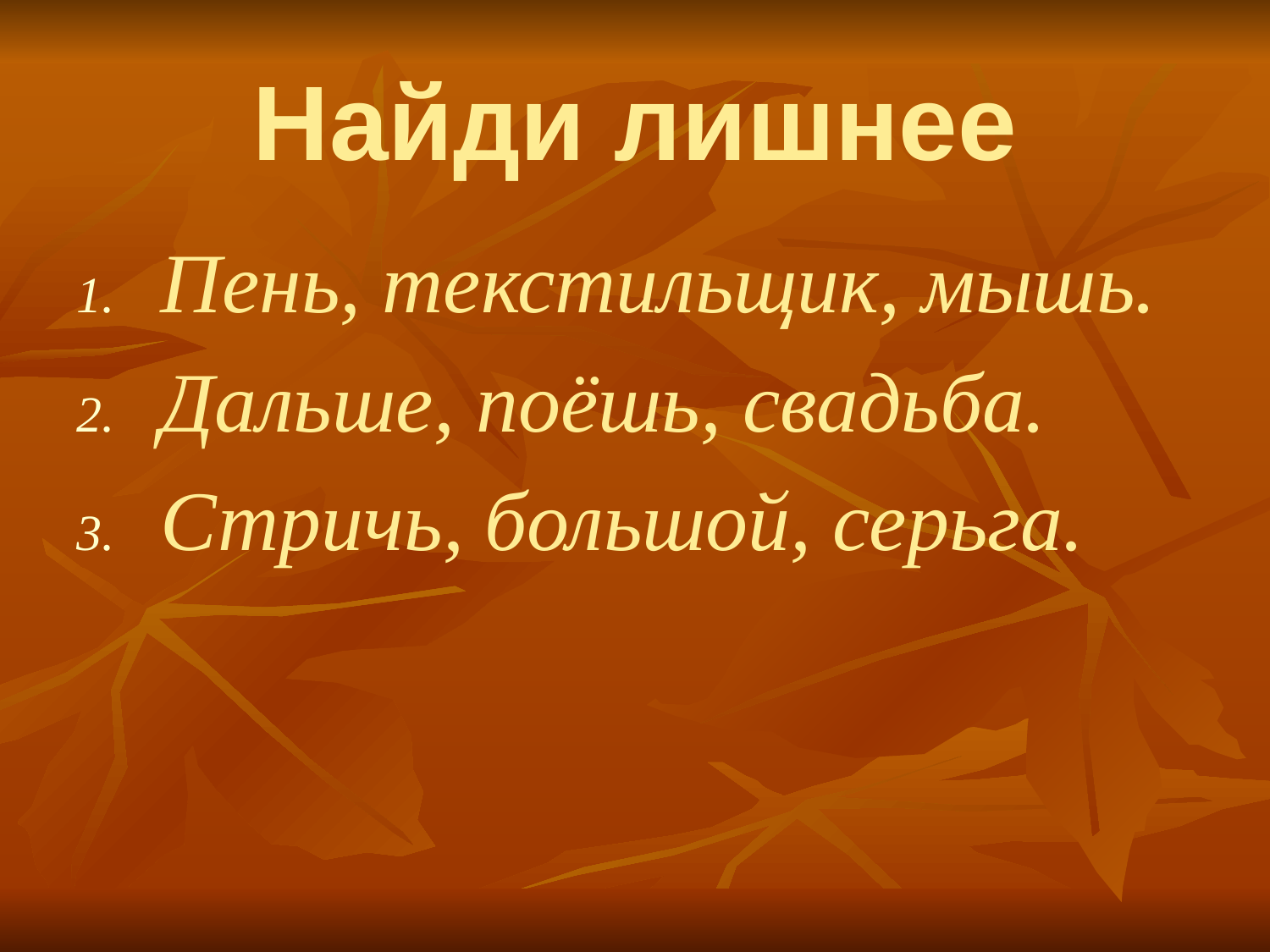

# Найди лишнее
Пень, текстильщик, мышь.
Дальше, поёшь, свадьба.
Стричь, большой, серьга.